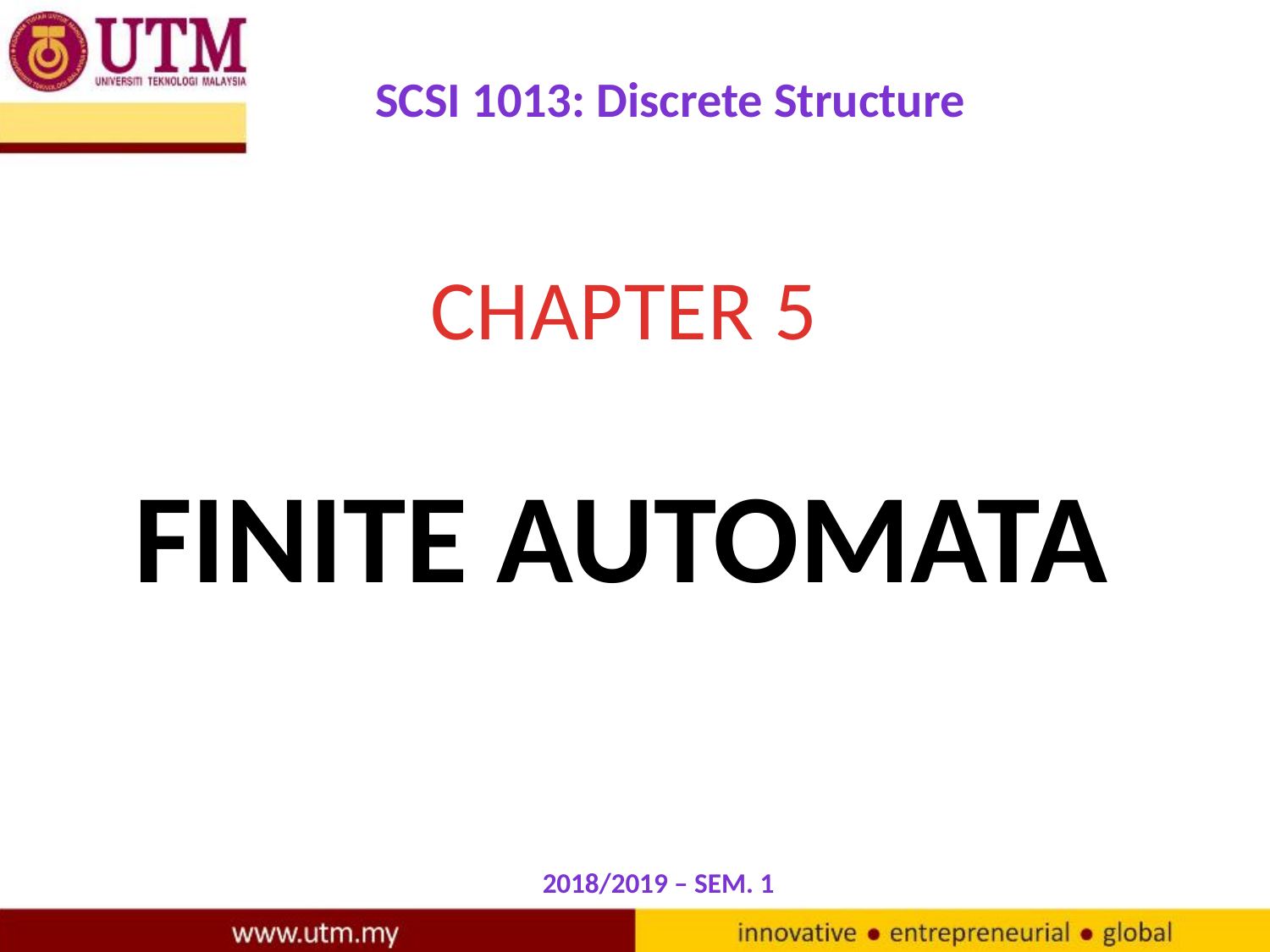

SCSI 1013: Discrete Structure
# CHAPTER 5
FINITE AUTOMATA
2018/2019 – Sem. 1